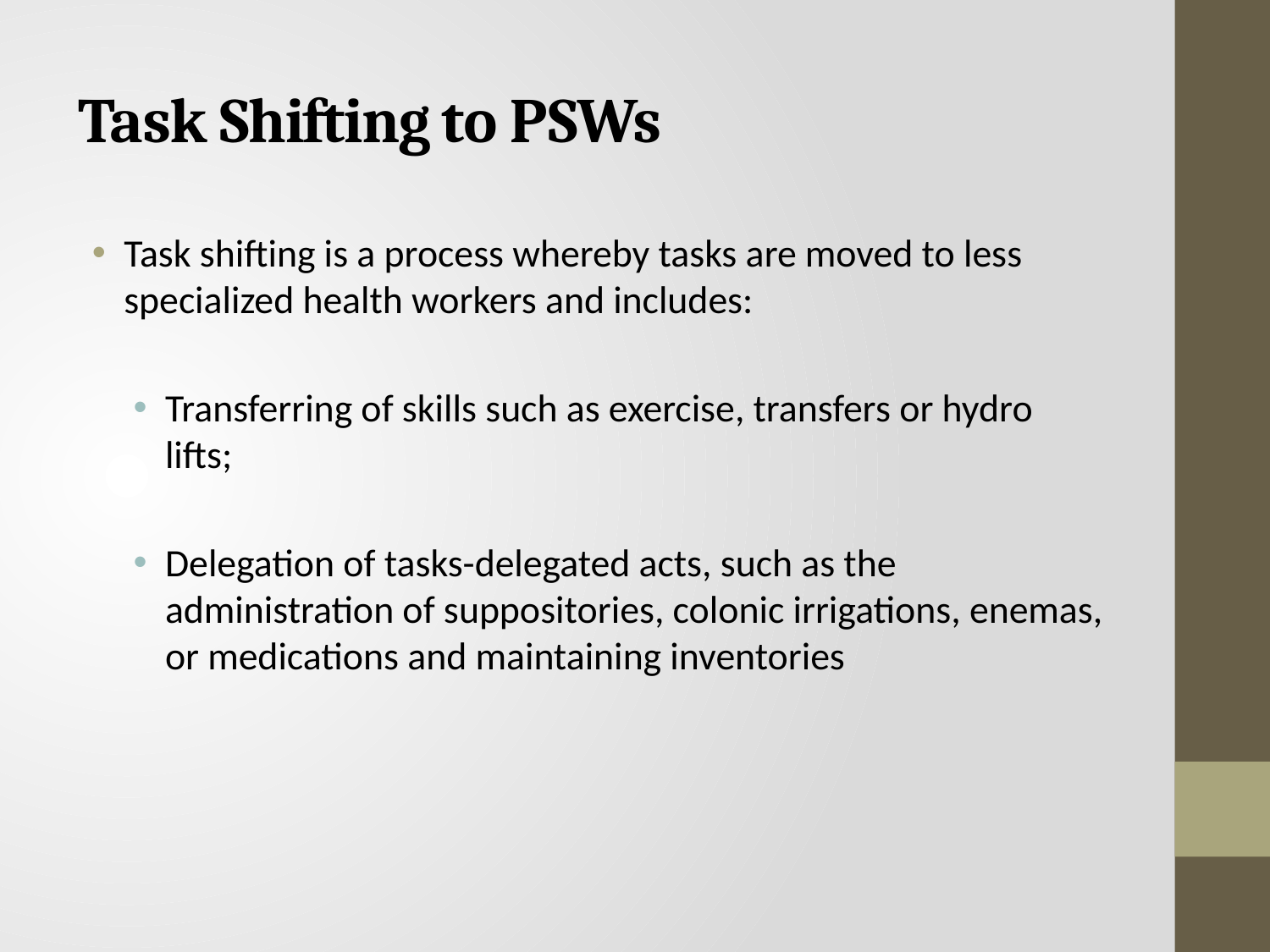

# Task Shifting to PSWs
Task shifting is a process whereby tasks are moved to less specialized health workers and includes:

Transferring of skills such as exercise, transfers or hydro lifts;

Delegation of tasks-delegated acts, such as the administration of suppositories, colonic irrigations, enemas, or medications and maintaining inventories